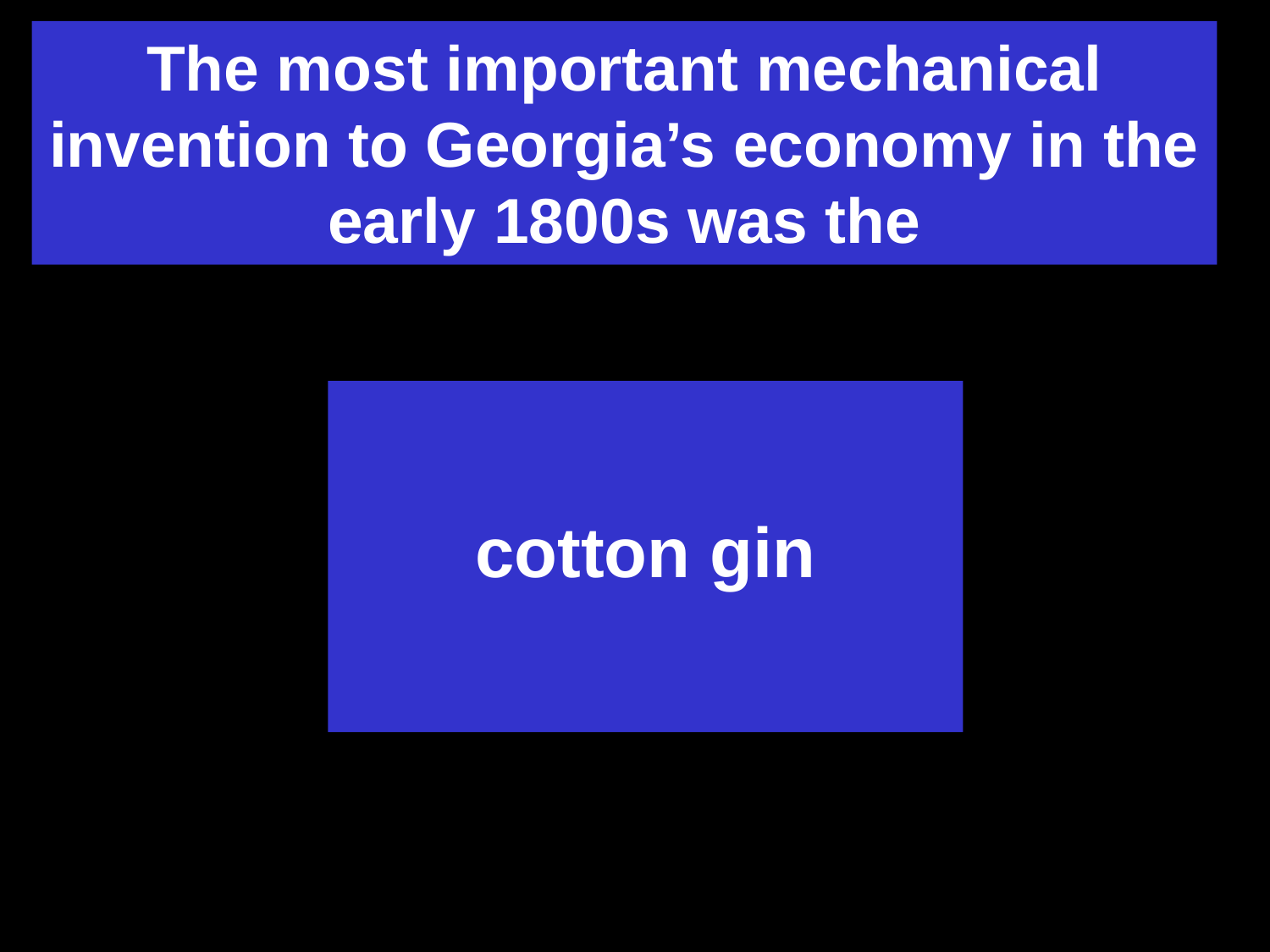

The most important mechanical invention to Georgia’s economy in the early 1800s was the

cotton gin